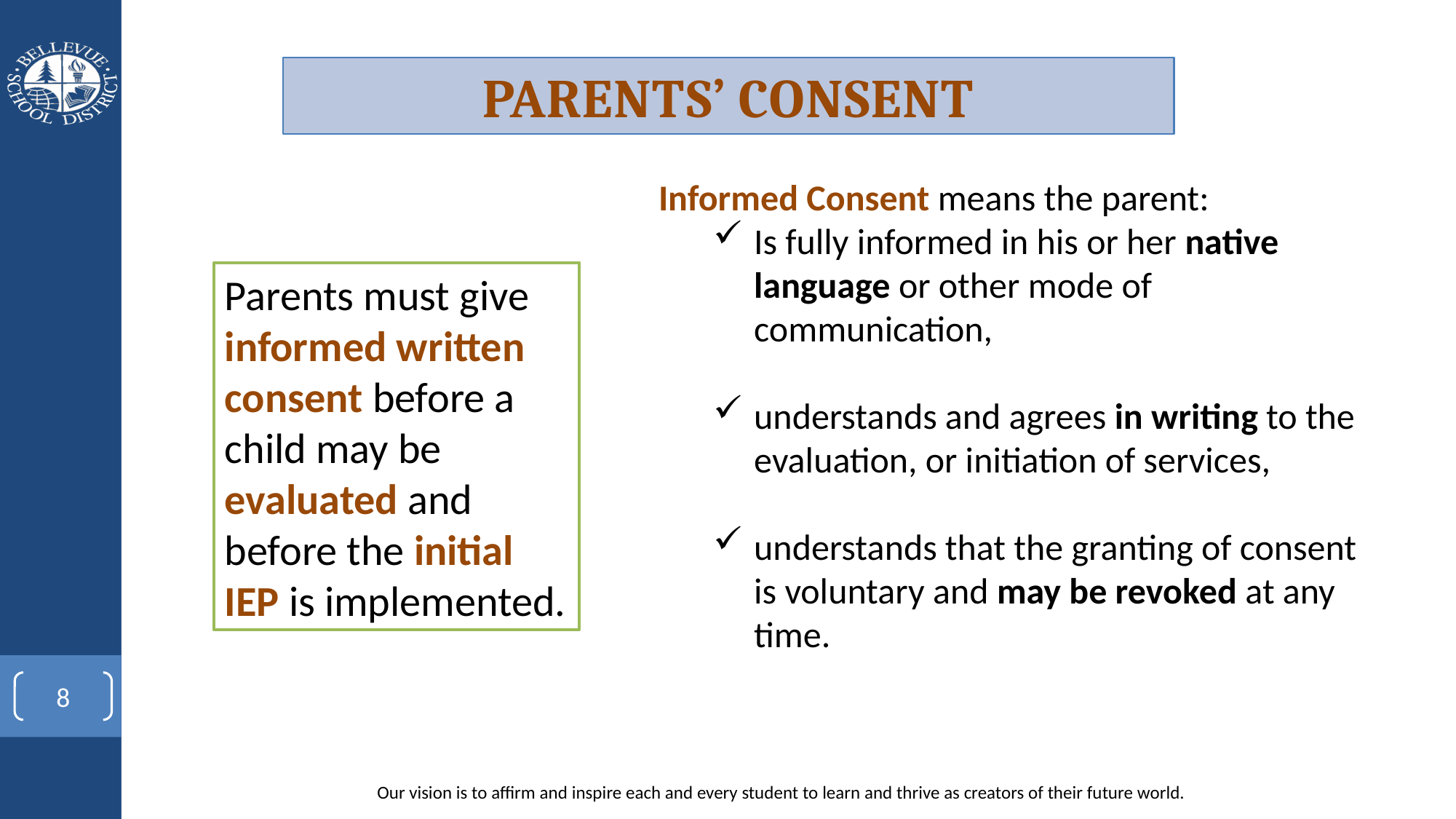

PARENTS’ CONSENT
Informed Consent means the parent:
Is fully informed in his or her native language or other mode of communication,

understands and agrees in writing to the evaluation, or initiation of services,

understands that the granting of consent is voluntary and may be revoked at any time.

Parents must give informed written consent before a child may be evaluated and before the initial IEP is implemented.
8